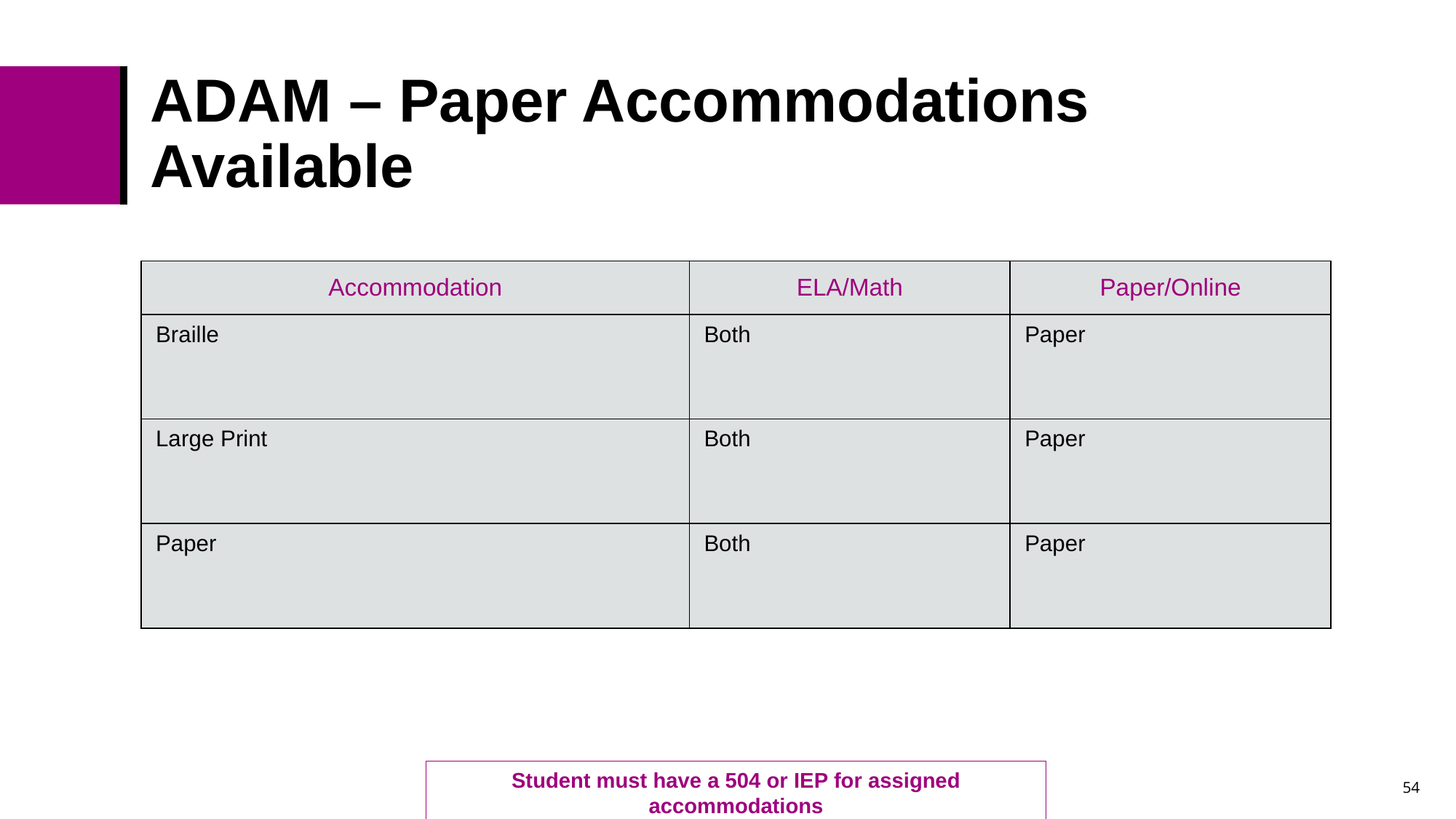

# ADAM – Paper Accommodations Available
| Accommodation | ELA/Math | Paper/Online |
| --- | --- | --- |
| Braille​ | Both | Paper |
| Large Print | Both | Paper |
| Paper | Both | Paper |
Student must have a 504 or IEP for assigned accommodations
54